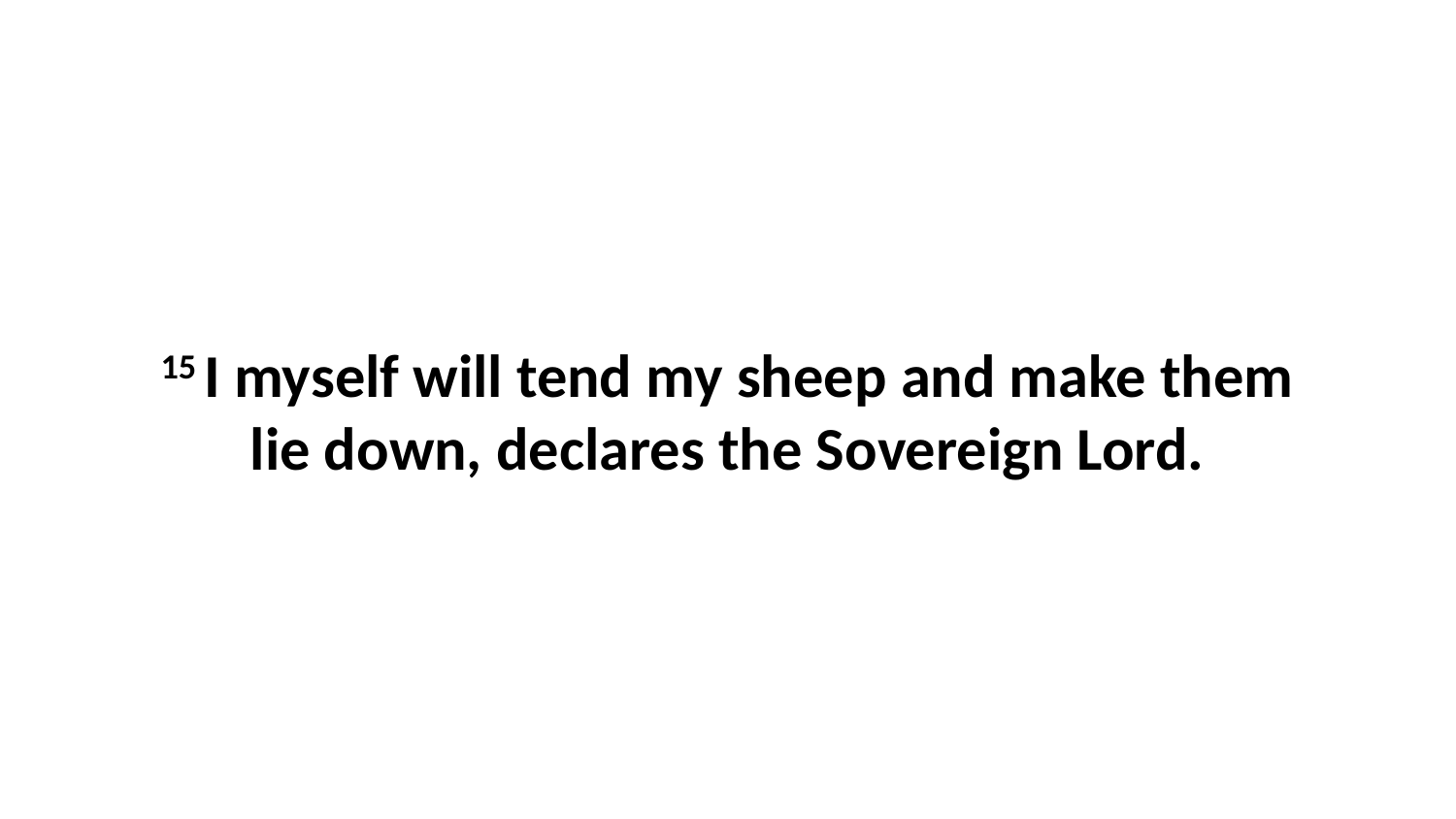

15 I myself will tend my sheep and make them lie down, declares the Sovereign Lord.